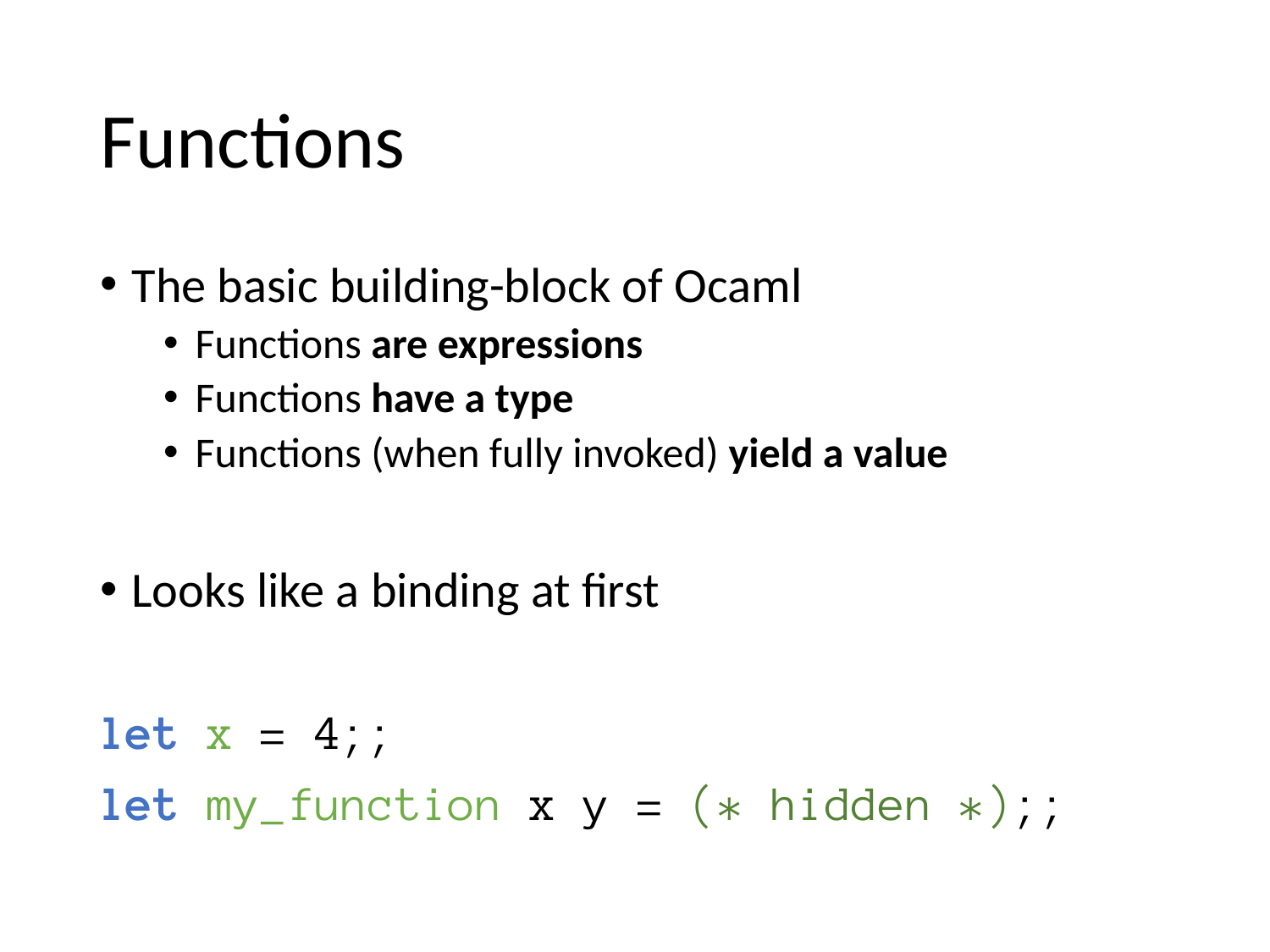

# Functions
The basic building-block of Ocaml
Functions are expressions
Functions have a type
Functions (when fully invoked) yield a value

Looks like a binding at first

let x = 4;;
let my_function x y = (* hidden *);;